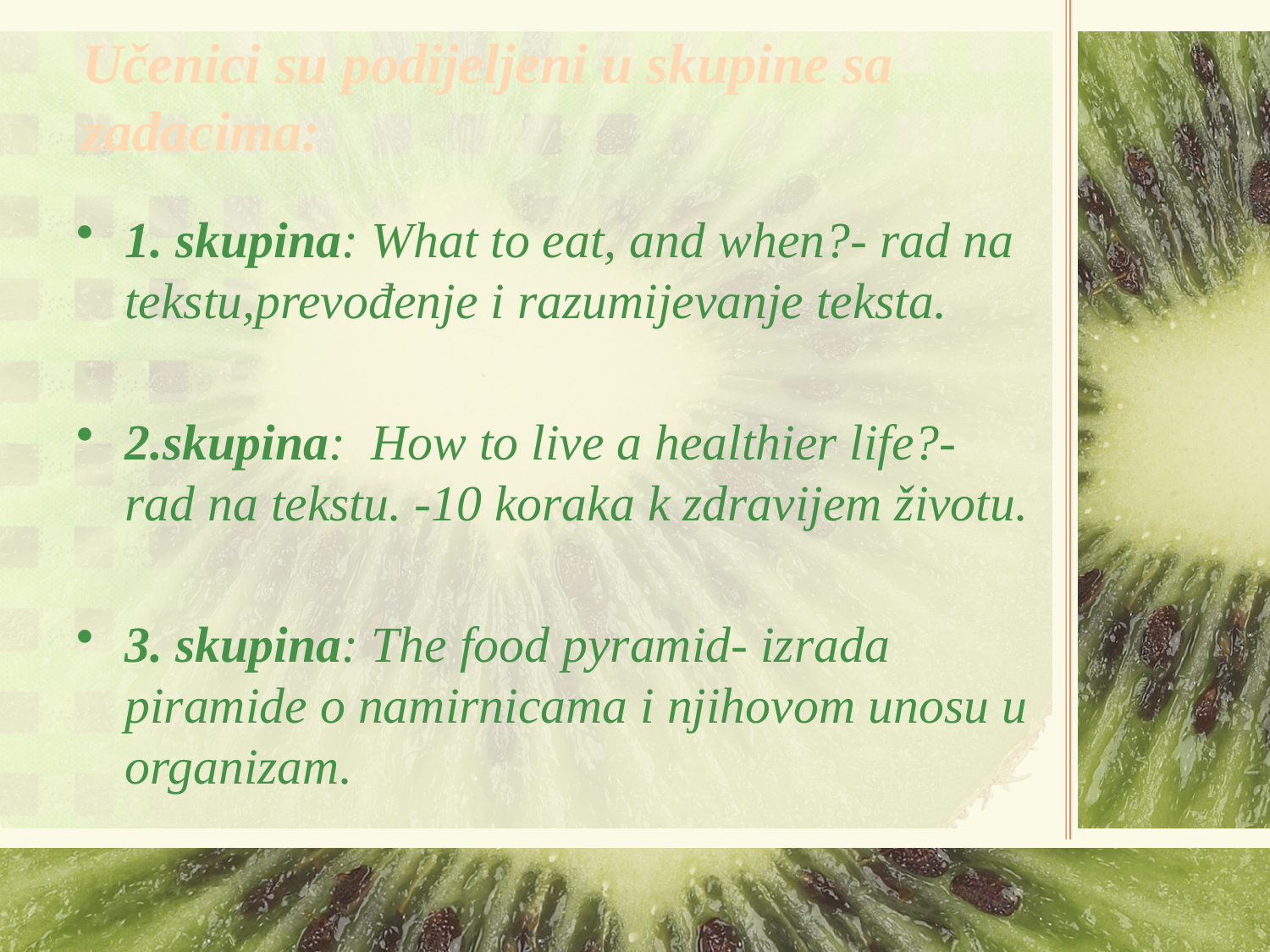

# Učenici su podijeljeni u skupine sa zadacima:
1. skupina: What to eat, and when?- rad na tekstu,prevođenje i razumijevanje teksta.

2.skupina:  How to live a healthier life?- rad na tekstu. -10 koraka k zdravijem životu.

3. skupina: The food pyramid- izrada piramide o namirnicama i njihovom unosu u organizam.